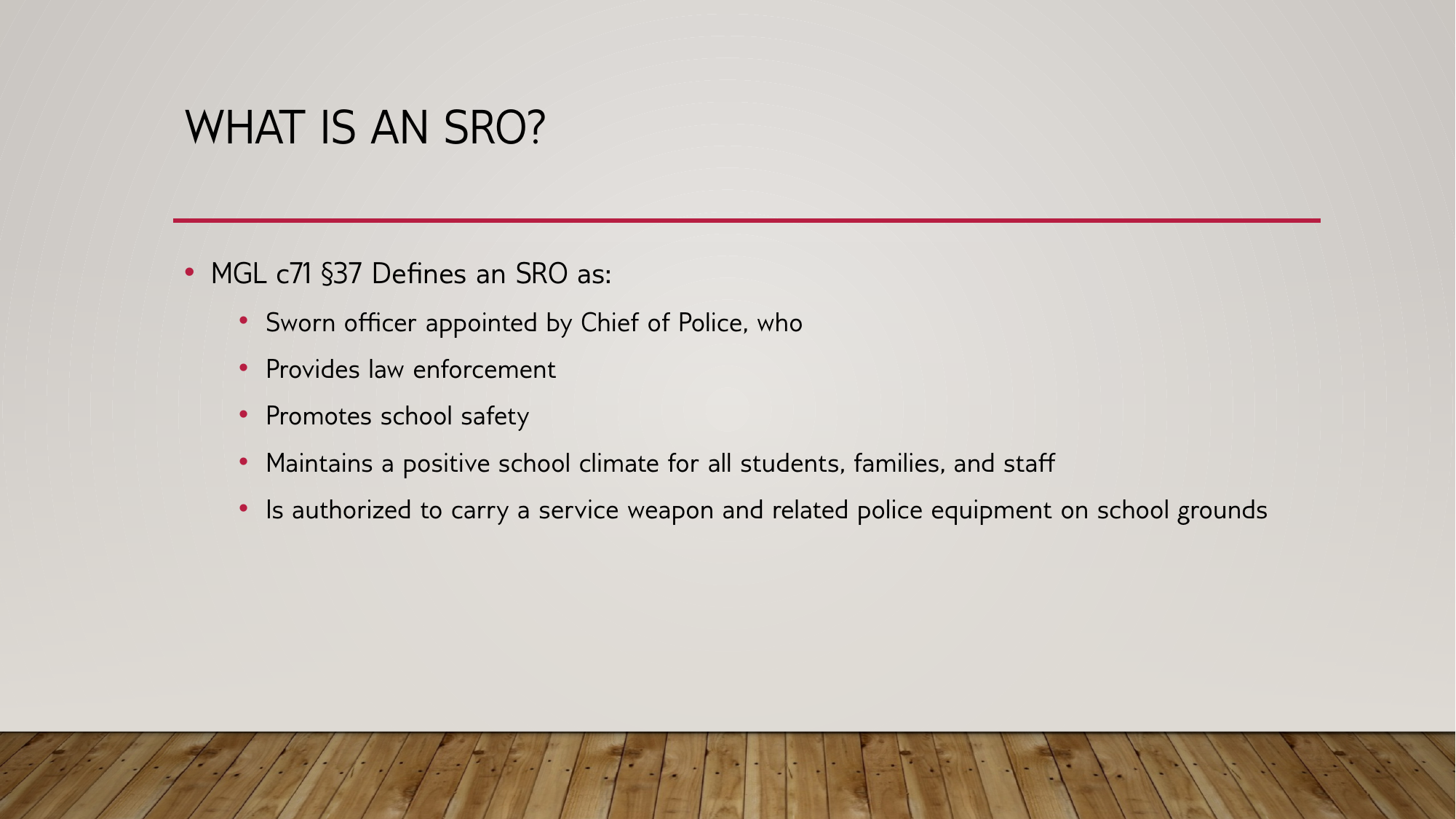

# What is an sro?
MGL c71 §37 Defines an SRO as:
Sworn officer appointed by Chief of Police, who
Provides law enforcement
Promotes school safety
Maintains a positive school climate for all students, families, and staff
Is authorized to carry a service weapon and related police equipment on school grounds